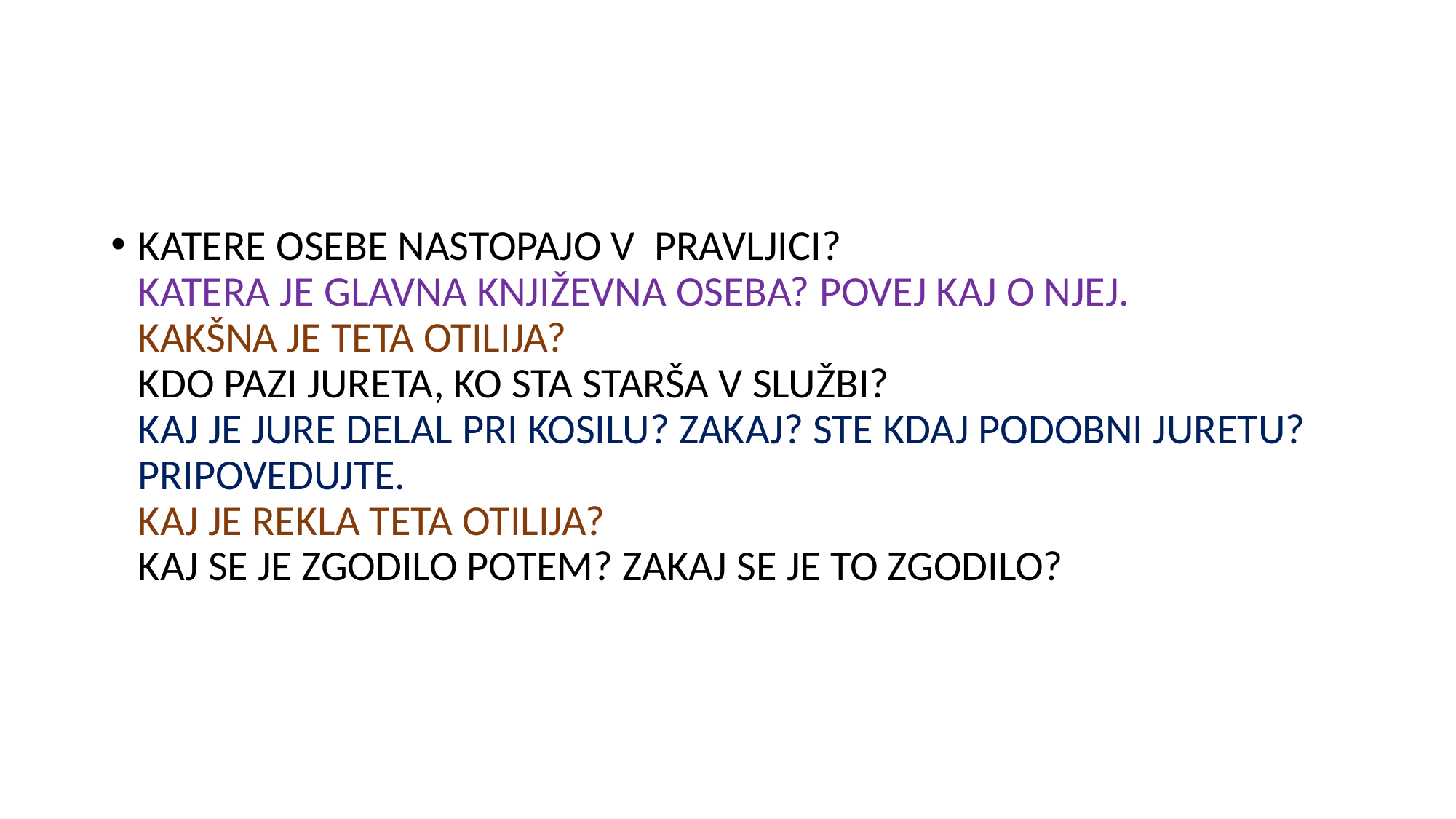

#
Katere osebe nastopajo v  pravljici?
Katera je glavna književna oseba? POVEJ KAJ O NJEJ.
Kakšna je teta Otilija?
Kdo pazi Jureta, ko sta starša v službi?
Kaj je Jure delal pri kosilu? Zakaj? Ste kdaj podobni Juretu? Pripovedujte.
Kaj je rekla teta Otilija?
Kaj se je zgodilo potem? Zakaj se je to zgodilo?